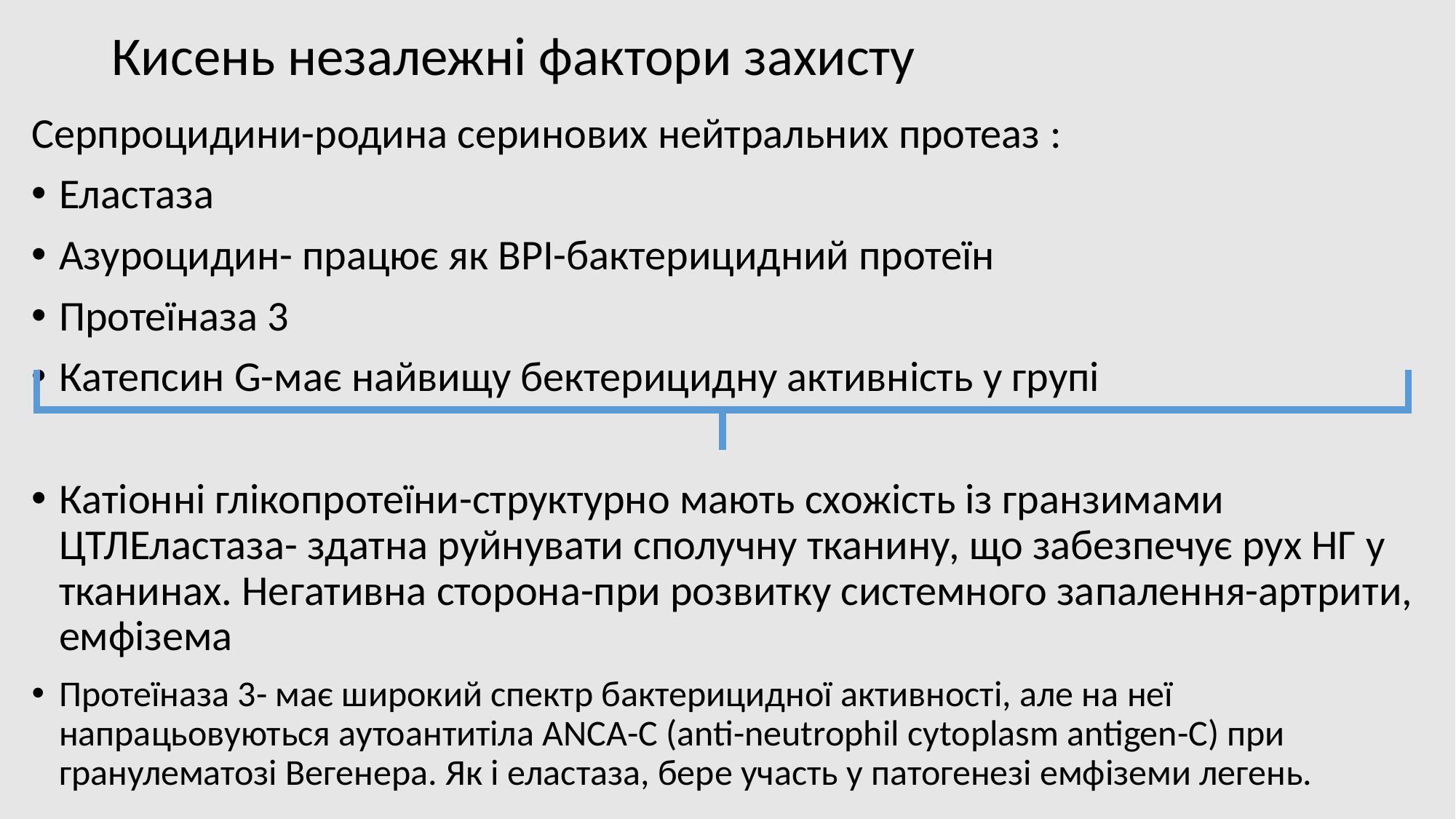

# Кисень незалежні фактори захисту
Серпроцидини-родина серинових нейтральних протеаз :
Еластаза
Азуроцидин- працює як ВPI-бактерицидний протеїн
Протеїназа 3
Катепсин G-має найвищу бектерицидну активність у групі

Катіонні глікопротеїни-структурно мають схожість із гранзимами ЦТЛЕластаза- здатна руйнувати сполучну тканину, що забезпечує рух НГ у тканинах. Негативна сторона-при розвитку системного запалення-артрити, емфізема
Протеїназа 3- має широкий спектр бактерицидної активності, але на неї напрацьовуються аутоантитіла ANCA-C (anti-neutrophil cytoplasm antigen-C) при гранулематозі Вегенера. Як і еластаза, бере участь у патогенезі емфіземи легень.